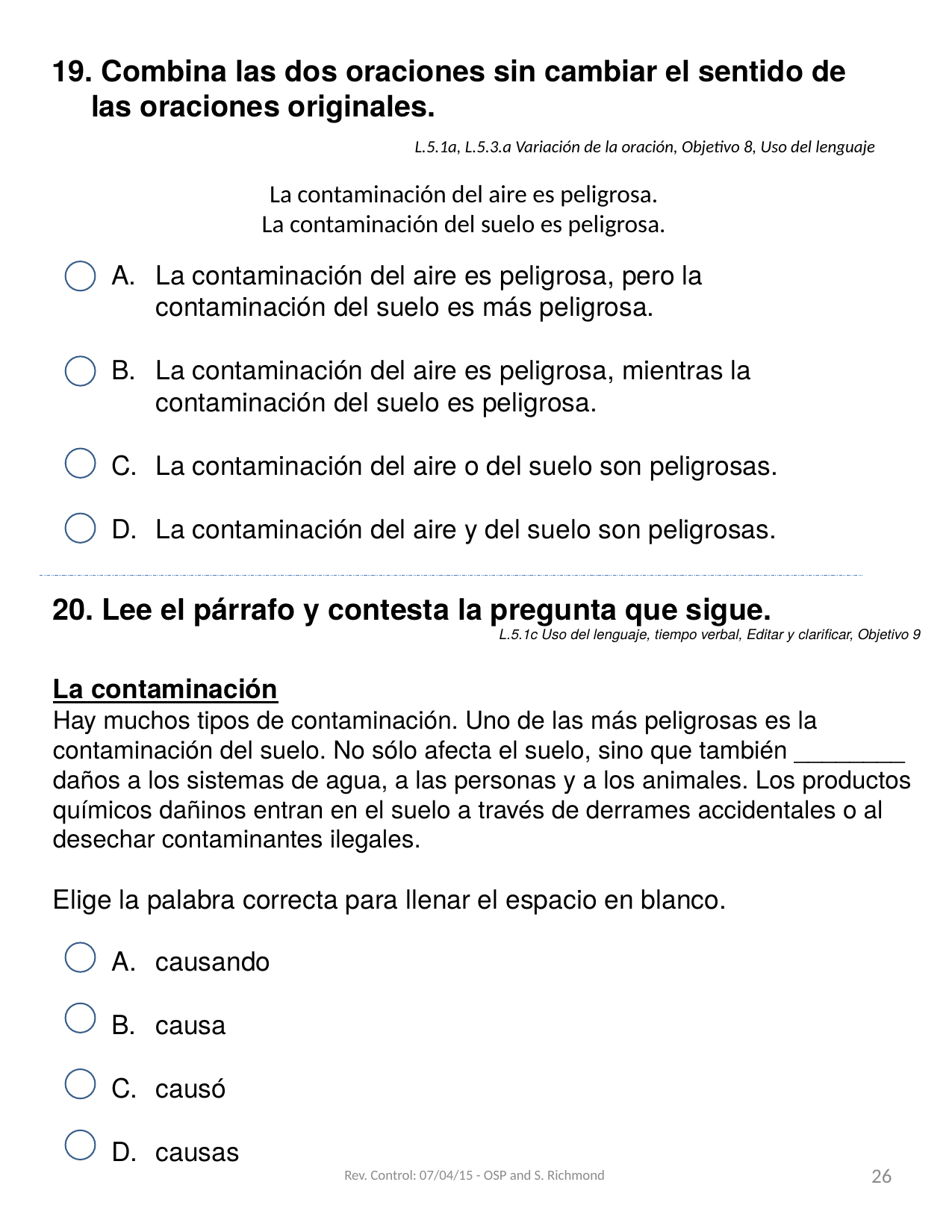

19. Combina las dos oraciones sin cambiar el sentido de las oraciones originales.
 L.5.1a, L.5.3.a Variación de la oración, Objetivo 8, Uso del lenguaje

La contaminación del aire es peligrosa.
La contaminación del suelo es peligrosa.

La contaminación del aire es peligrosa, pero la contaminación del suelo es más peligrosa.

La contaminación del aire es peligrosa, mientras la contaminación del suelo es peligrosa.

La contaminación del aire o del suelo son peligrosas.

La contaminación del aire y del suelo son peligrosas.

20. Lee el párrafo y contesta la pregunta que sigue.
L.5.1c Uso del lenguaje, tiempo verbal, Editar y clarificar, Objetivo 9

La contaminación
Hay muchos tipos de contaminación. Uno de las más peligrosas es la contaminación del suelo. No sólo afecta el suelo, sino que también ________ daños a los sistemas de agua, a las personas y a los animales. Los productos químicos dañinos entran en el suelo a través de derrames accidentales o al desechar contaminantes ilegales.
Elige la palabra correcta para llenar el espacio en blanco.

causando

causa

causó

causas

Rev. Control: 07/04/15 - OSP and S. Richmond

26